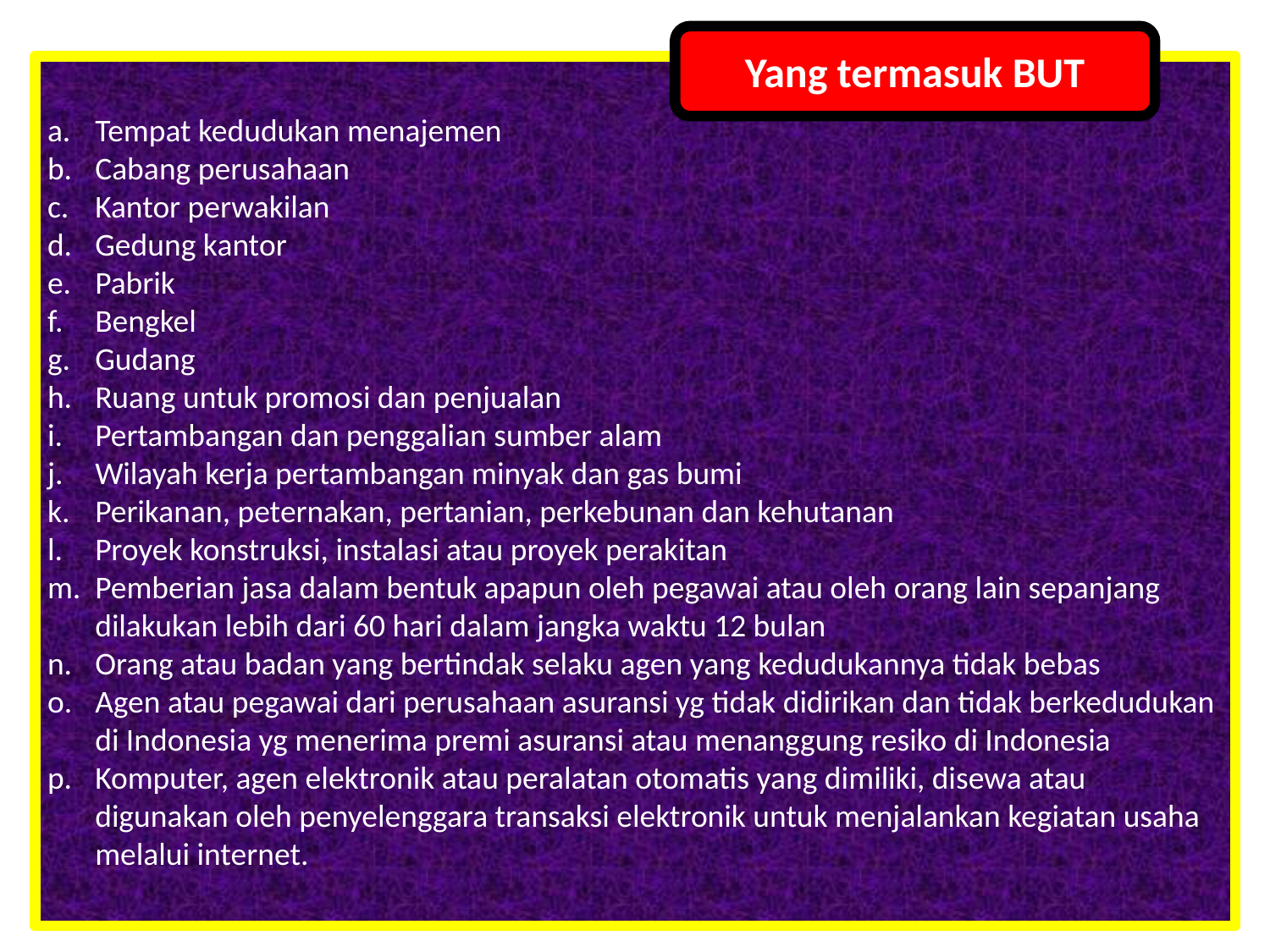

Yang termasuk BUT
Tempat kedudukan menajemen
Cabang perusahaan
Kantor perwakilan
Gedung kantor
Pabrik
Bengkel
Gudang
Ruang untuk promosi dan penjualan
Pertambangan dan penggalian sumber alam
Wilayah kerja pertambangan minyak dan gas bumi
Perikanan, peternakan, pertanian, perkebunan dan kehutanan
Proyek konstruksi, instalasi atau proyek perakitan
Pemberian jasa dalam bentuk apapun oleh pegawai atau oleh orang lain sepanjang dilakukan lebih dari 60 hari dalam jangka waktu 12 bulan
Orang atau badan yang bertindak selaku agen yang kedudukannya tidak bebas
Agen atau pegawai dari perusahaan asuransi yg tidak didirikan dan tidak berkedudukan di Indonesia yg menerima premi asuransi atau menanggung resiko di Indonesia
Komputer, agen elektronik atau peralatan otomatis yang dimiliki, disewa atau digunakan oleh penyelenggara transaksi elektronik untuk menjalankan kegiatan usaha melalui internet.